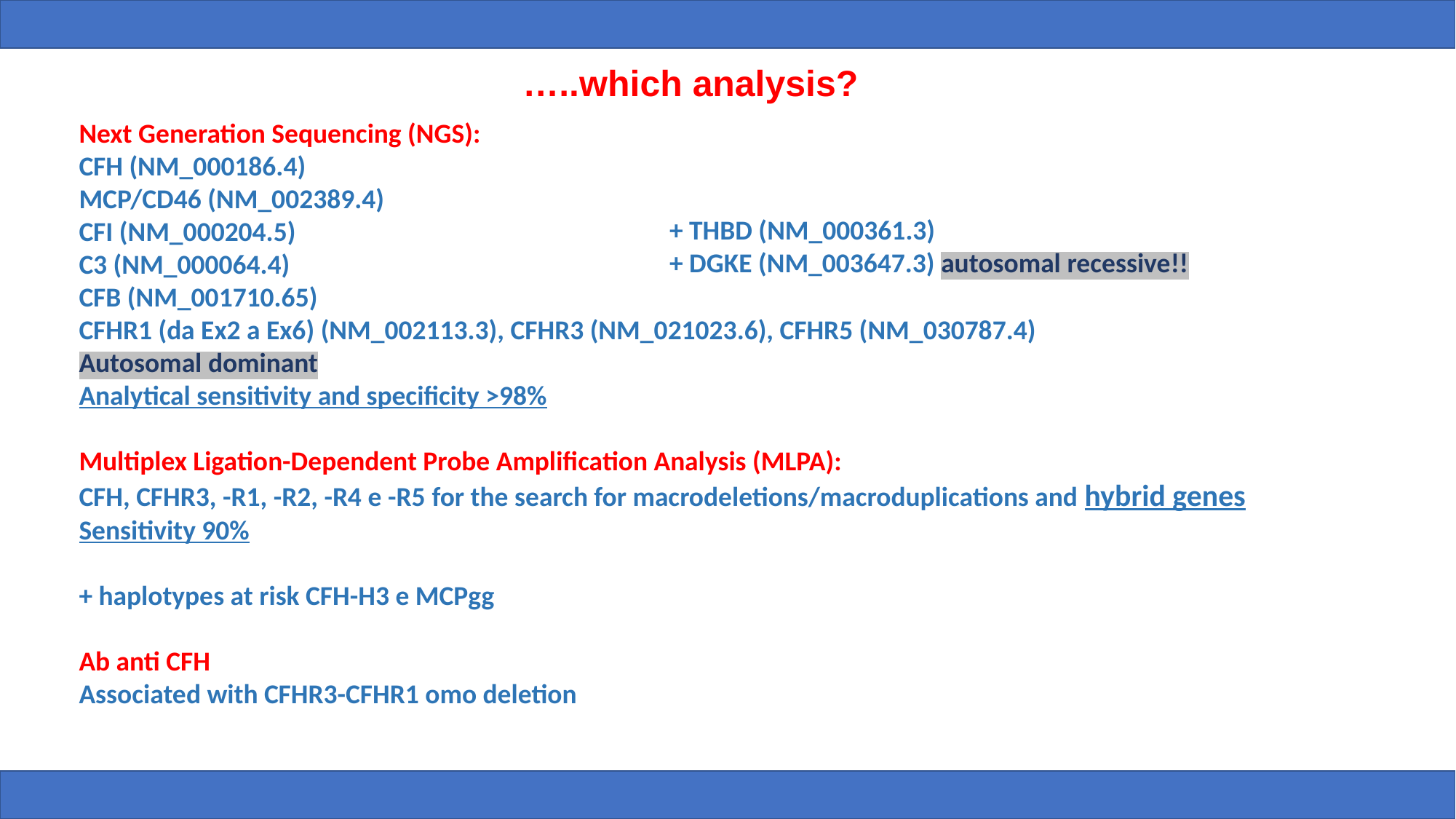

…..which analysis?
Next Generation Sequencing (NGS):
CFH (NM_000186.4)
MCP/CD46 (NM_002389.4)
CFI (NM_000204.5)
C3 (NM_000064.4)
CFB (NM_001710.65)
CFHR1 (da Ex2 a Ex6) (NM_002113.3), CFHR3 (NM_021023.6), CFHR5 (NM_030787.4)
Autosomal dominant
Analytical sensitivity and specificity >98%

Multiplex Ligation-Dependent Probe Amplification Analysis (MLPA):
CFH, CFHR3, -R1, -R2, -R4 e -R5 for the search for macrodeletions/macroduplications and hybrid genes
Sensitivity 90%

+ haplotypes at risk CFH-H3 e MCPgg

Ab anti CFH
Associated with CFHR3-CFHR1 omo deletion
+ THBD (NM_000361.3)
+ DGKE (NM_003647.3) autosomal recessive!!